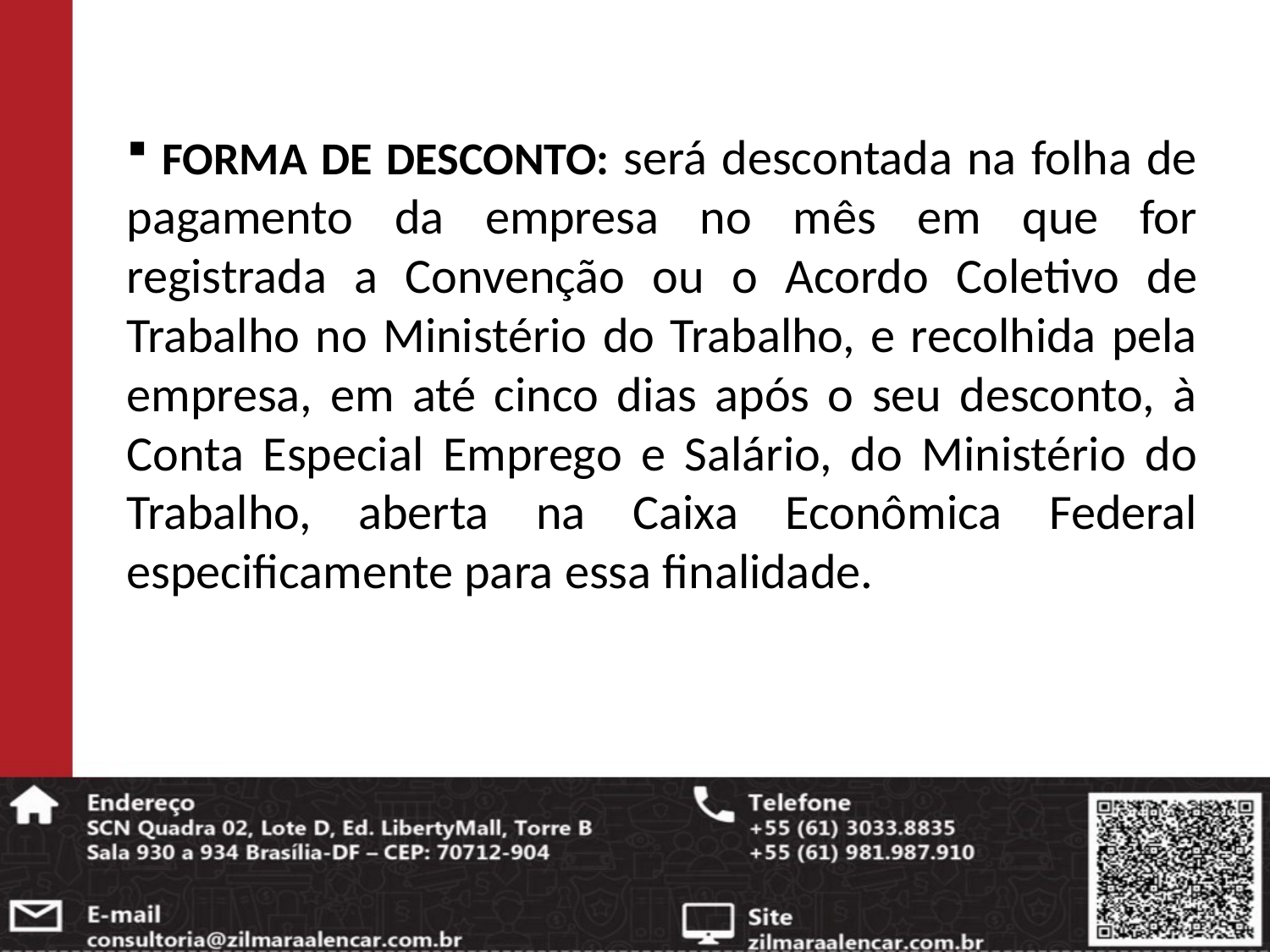

FORMA DE DESCONTO: será descontada na folha de pagamento da empresa no mês em que for registrada a Convenção ou o Acordo Coletivo de Trabalho no Ministério do Trabalho, e recolhida pela empresa, em até cinco dias após o seu desconto, à Conta Especial Emprego e Salário, do Ministério do Trabalho, aberta na Caixa Econômica Federal especificamente para essa finalidade.